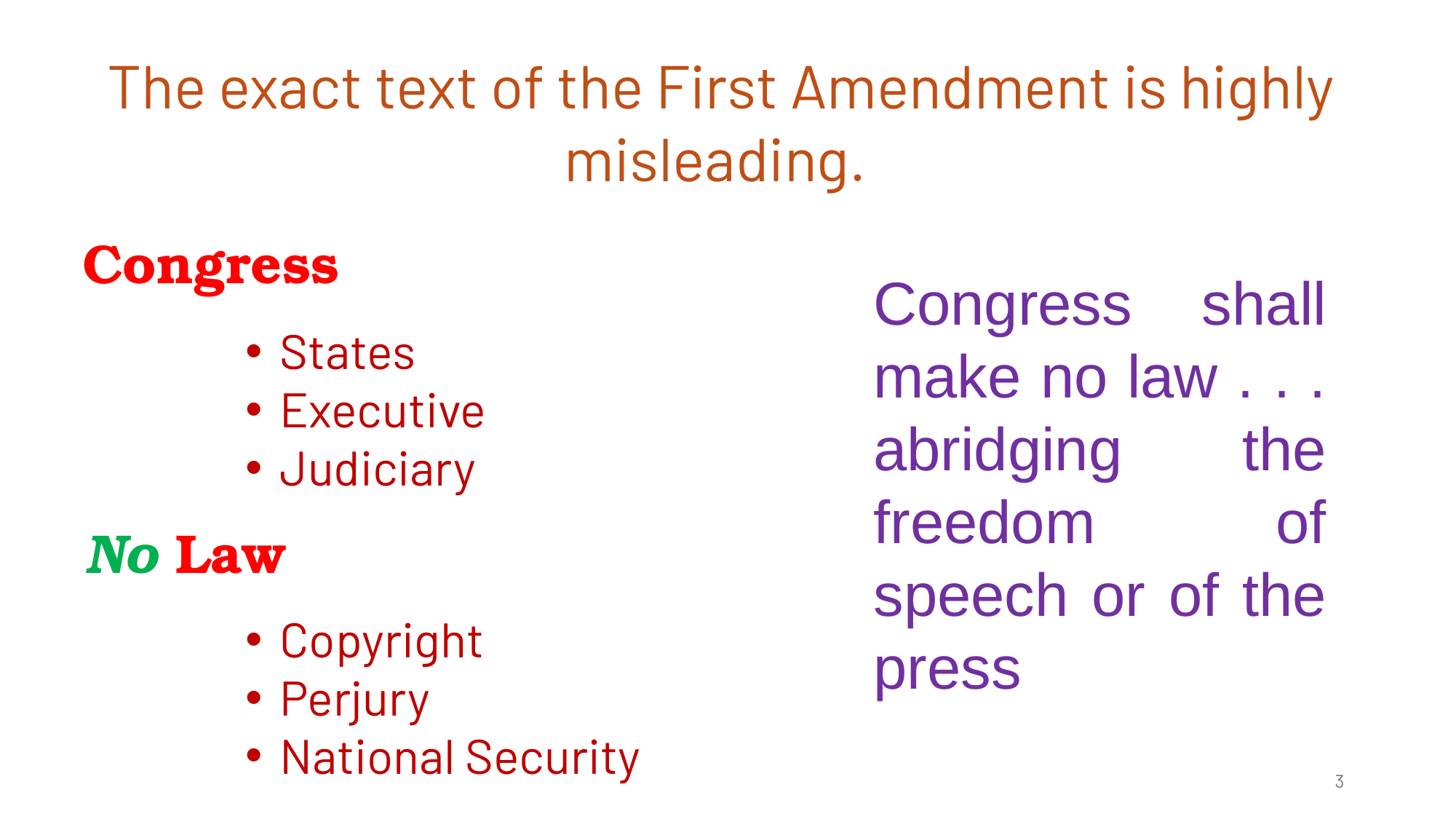

The exact text of the First Amendment is highly misleading.
Congress
Congress shall make no law . . . abridging the freedom of speech or of the press
States
Executive
Judiciary
No Law
Copyright
Perjury
National Security
3